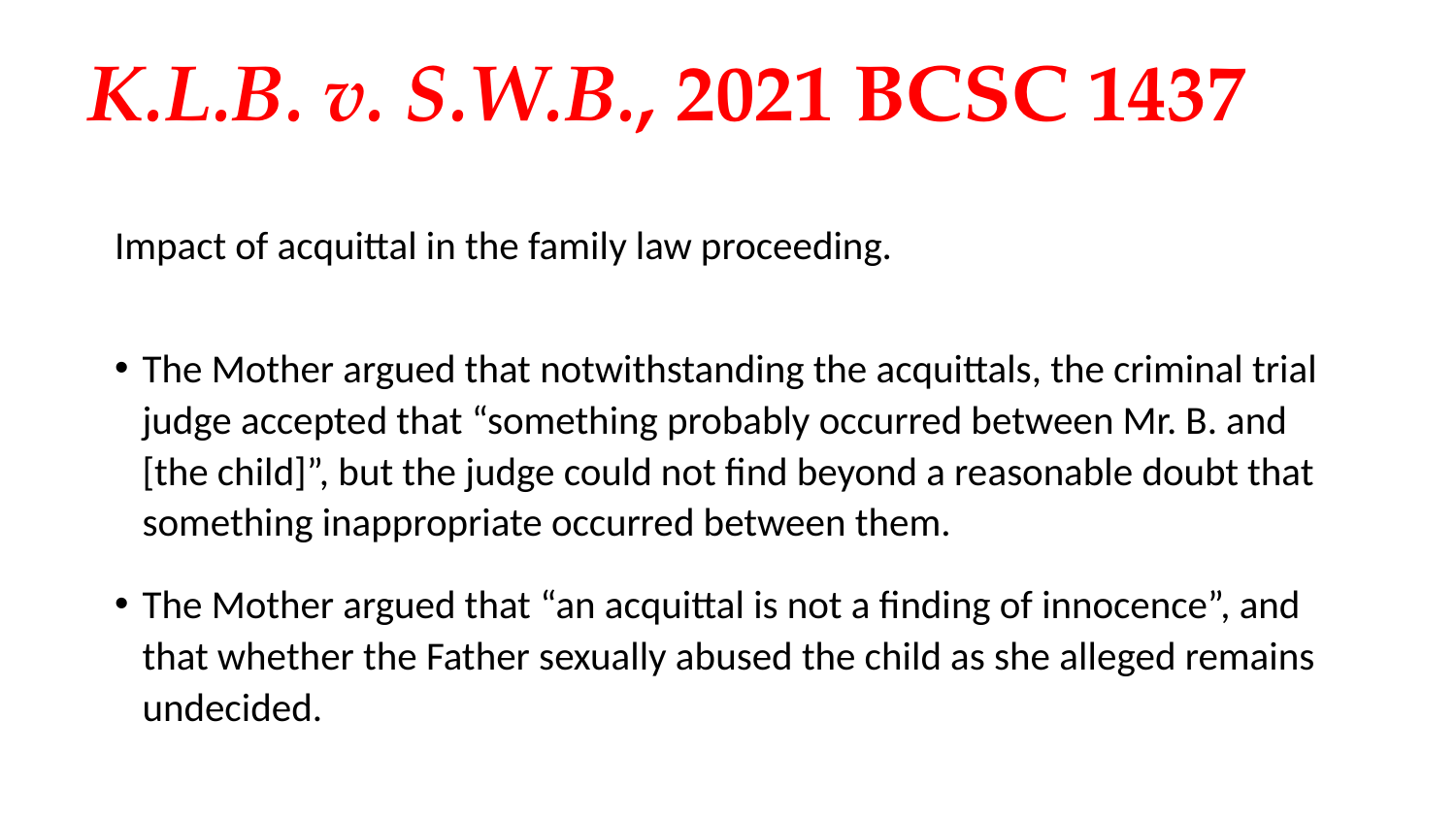

# K.L.B. v. S.W.B., 2021 BCSC 1437
Impact of acquittal in the family law proceeding.

The Mother argued that notwithstanding the acquittals, the criminal trial judge accepted that “something probably occurred between Mr. B. and [the child]”, but the judge could not find beyond a reasonable doubt that something inappropriate occurred between them.
The Mother argued that “an acquittal is not a finding of innocence”, and that whether the Father sexually abused the child as she alleged remains undecided.